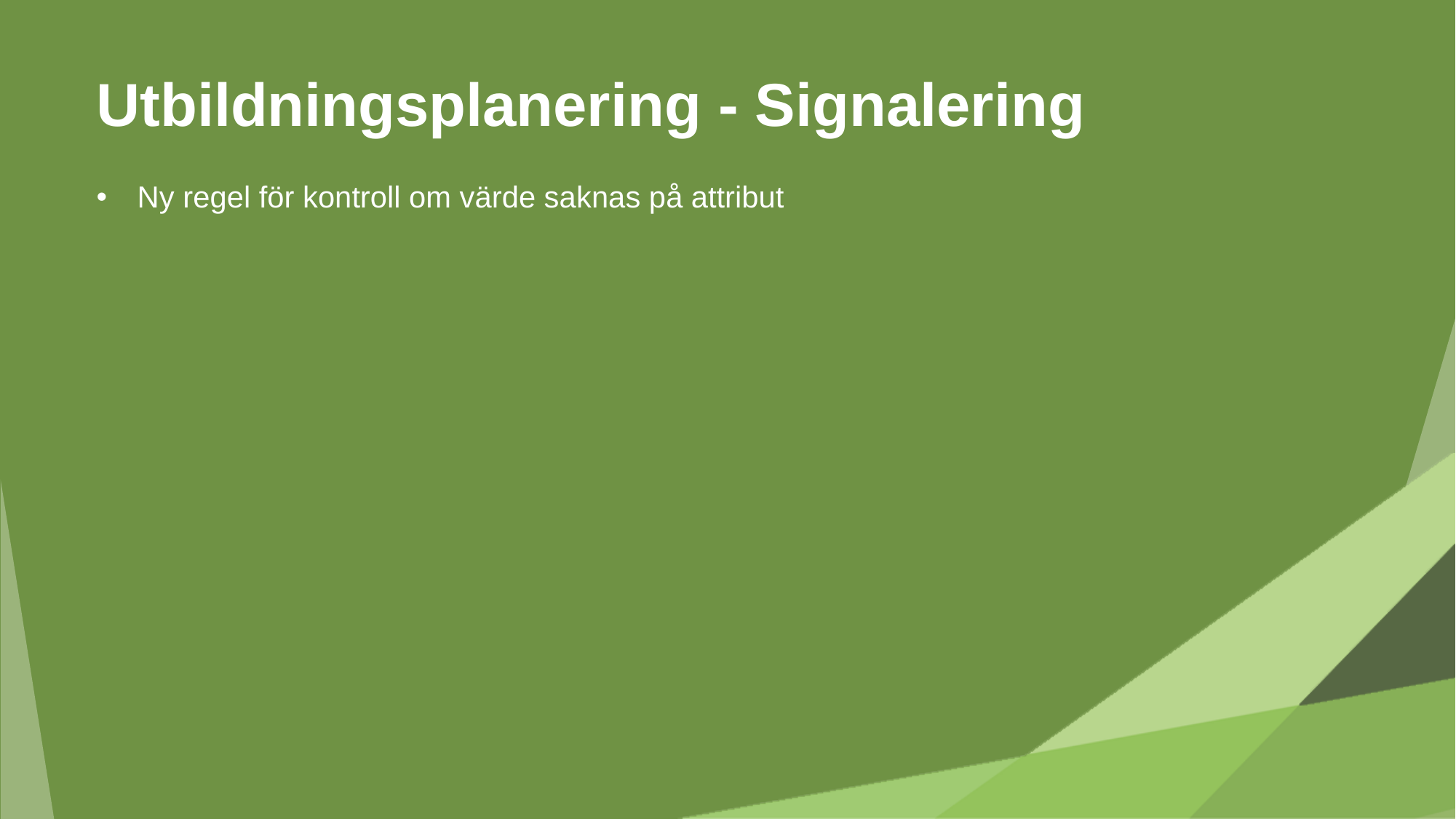

# Utbildningsplanering - Signalering
Ny regel för kontroll om värde saknas på attribut